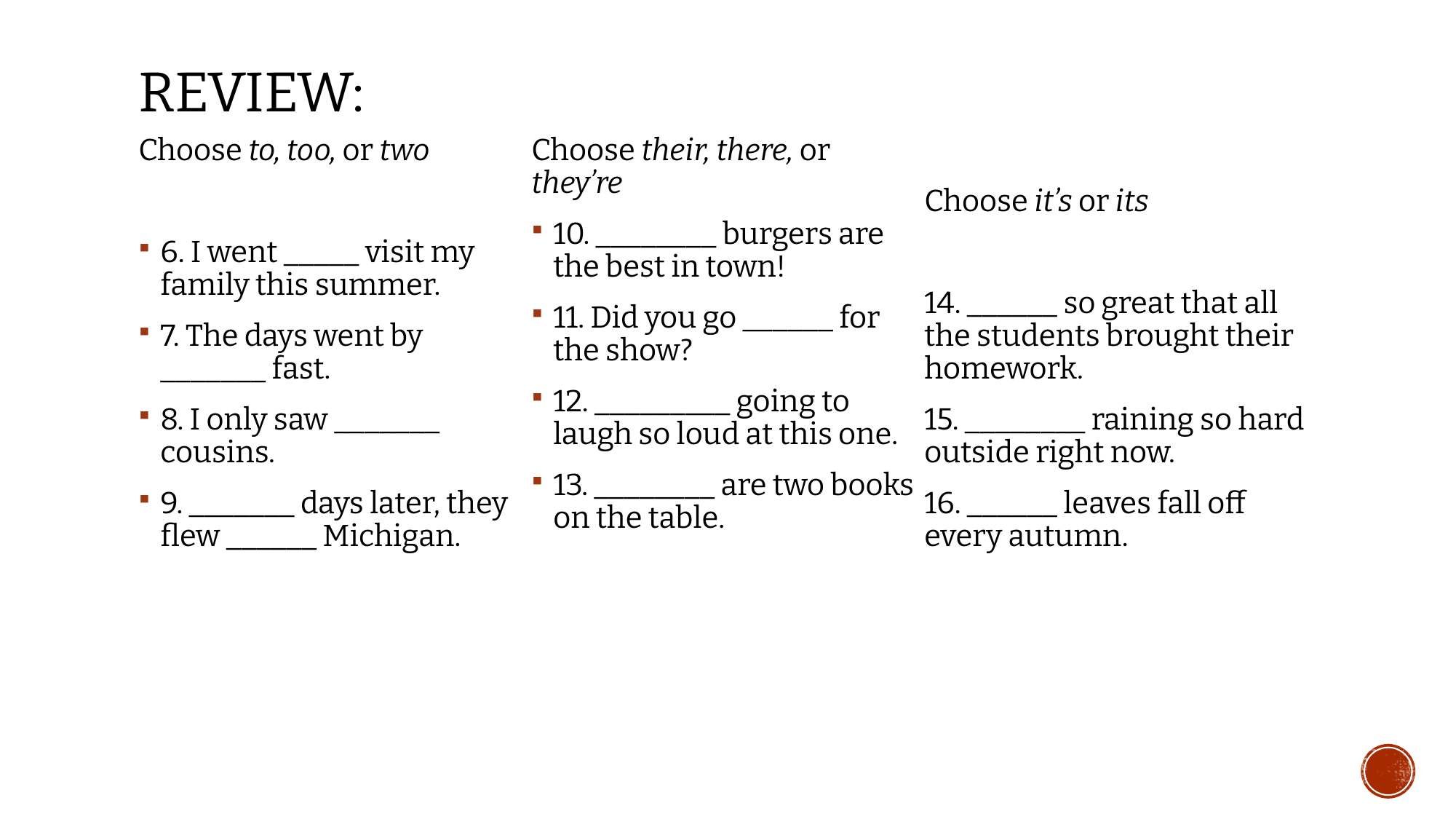

# Review:
Choose to, too, or two

6. I went _____ visit my family this summer.
7. The days went by _______ fast.
8. I only saw _______ cousins.
9. _______ days later, they flew ______ Michigan.

Choose their, there, or they’re
10. ________ burgers are the best in town!
11. Did you go ______ for the show?
12. _________ going to laugh so loud at this one.
13. ________ are two books on the table.

Choose it’s or its

14. ______ so great that all the students brought their homework.
15. ________ raining so hard outside right now.
16. ______ leaves fall off every autumn.